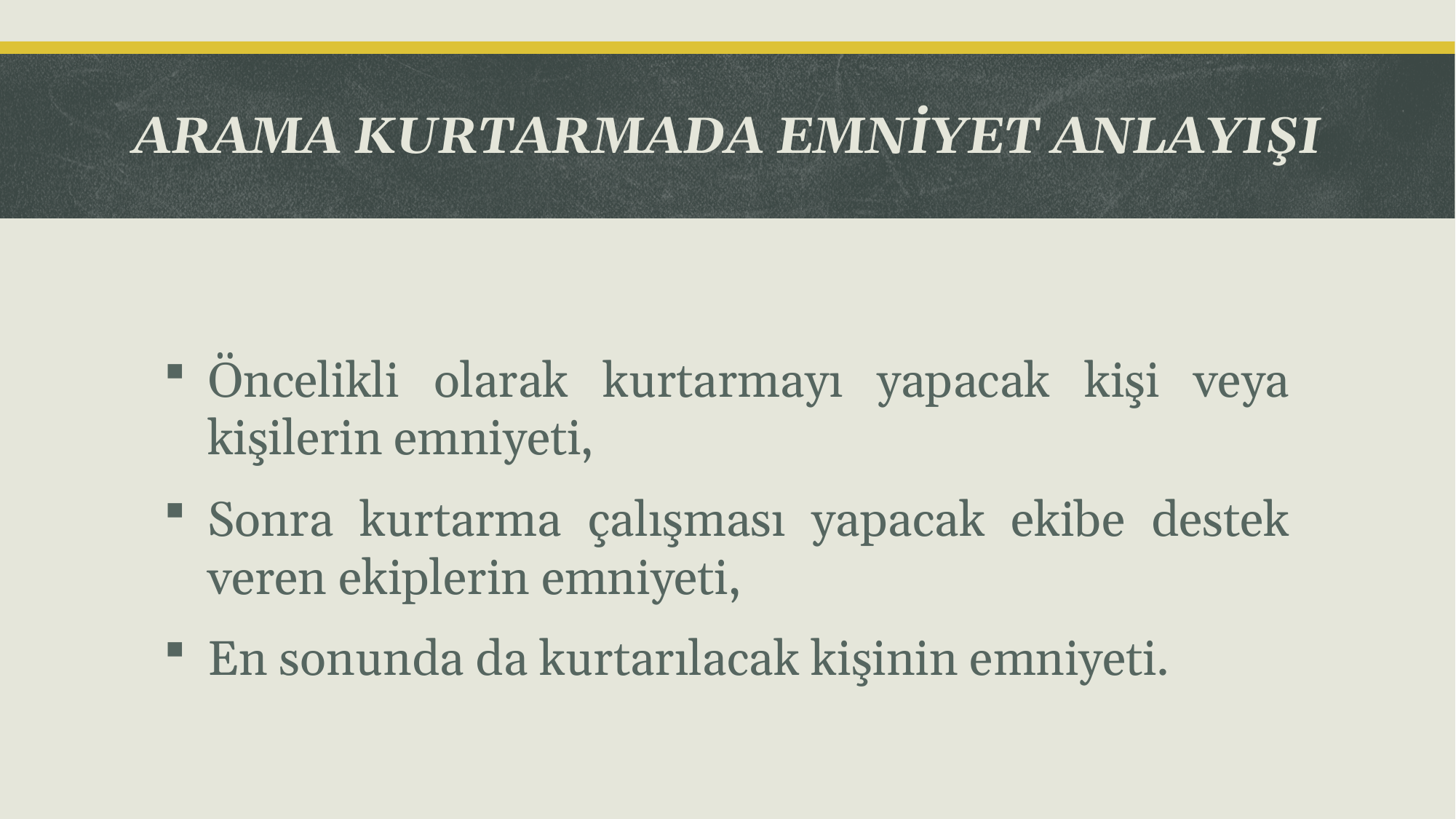

# ARAMA KURTARMADA EMNİYET ANLAYIŞI

Öncelikli olarak kurtarmayı yapacak kişi veya kişilerin emniyeti,
Sonra kurtarma çalışması yapacak ekibe destek veren ekiplerin emniyeti,
En sonunda da kurtarılacak kişinin emniyeti.